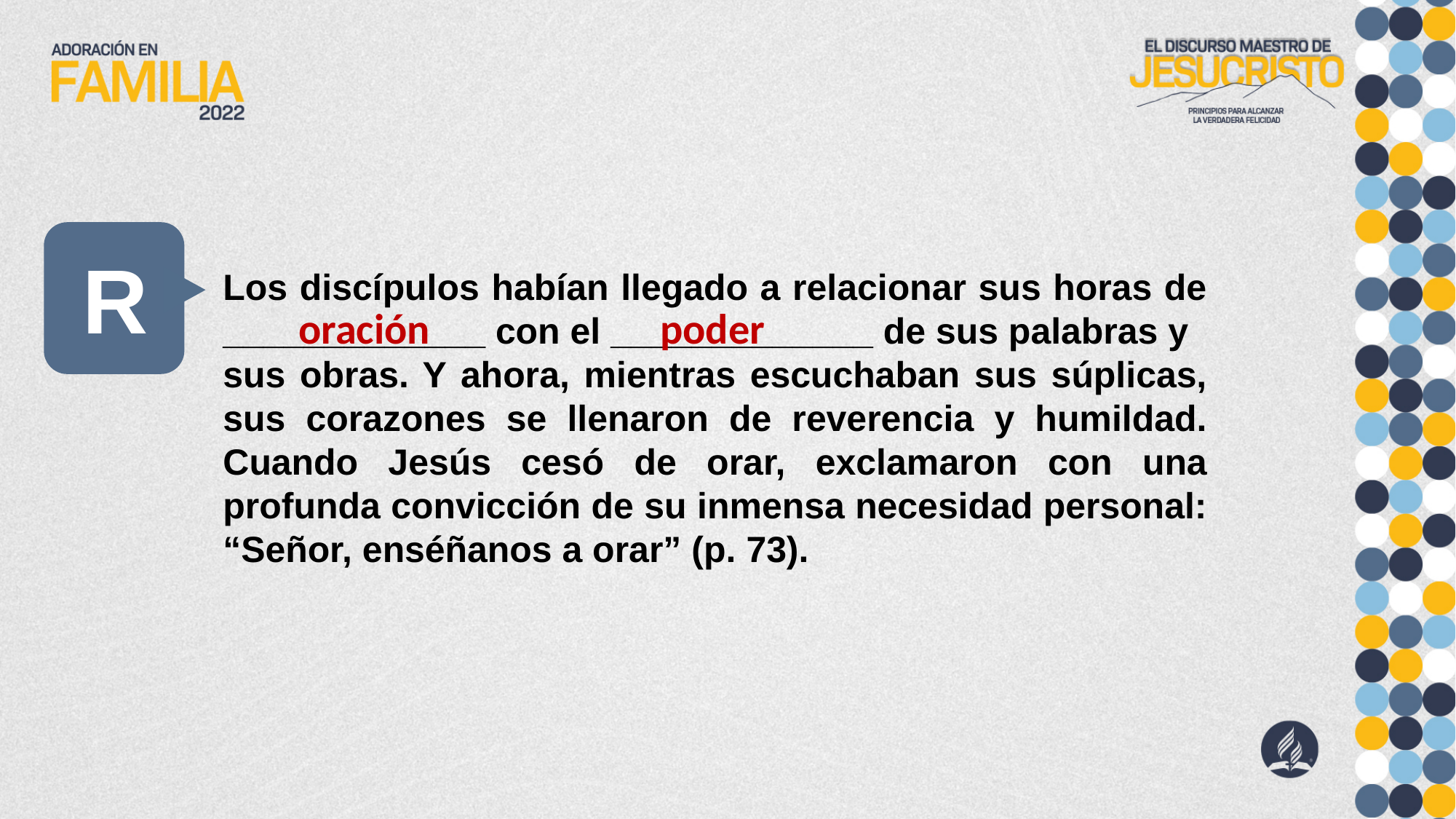

R
Los discípulos habían llegado a relacionar sus horas de _____________ con el _____________ de sus palabras y
sus obras. Y ahora, mientras escuchaban sus súplicas, sus corazones se llenaron de reverencia y humildad. Cuando Jesús cesó de orar, exclamaron con una profunda convicción de su inmensa necesidad personal: “Señor, enséñanos a orar” (p. 73).
oración
poder